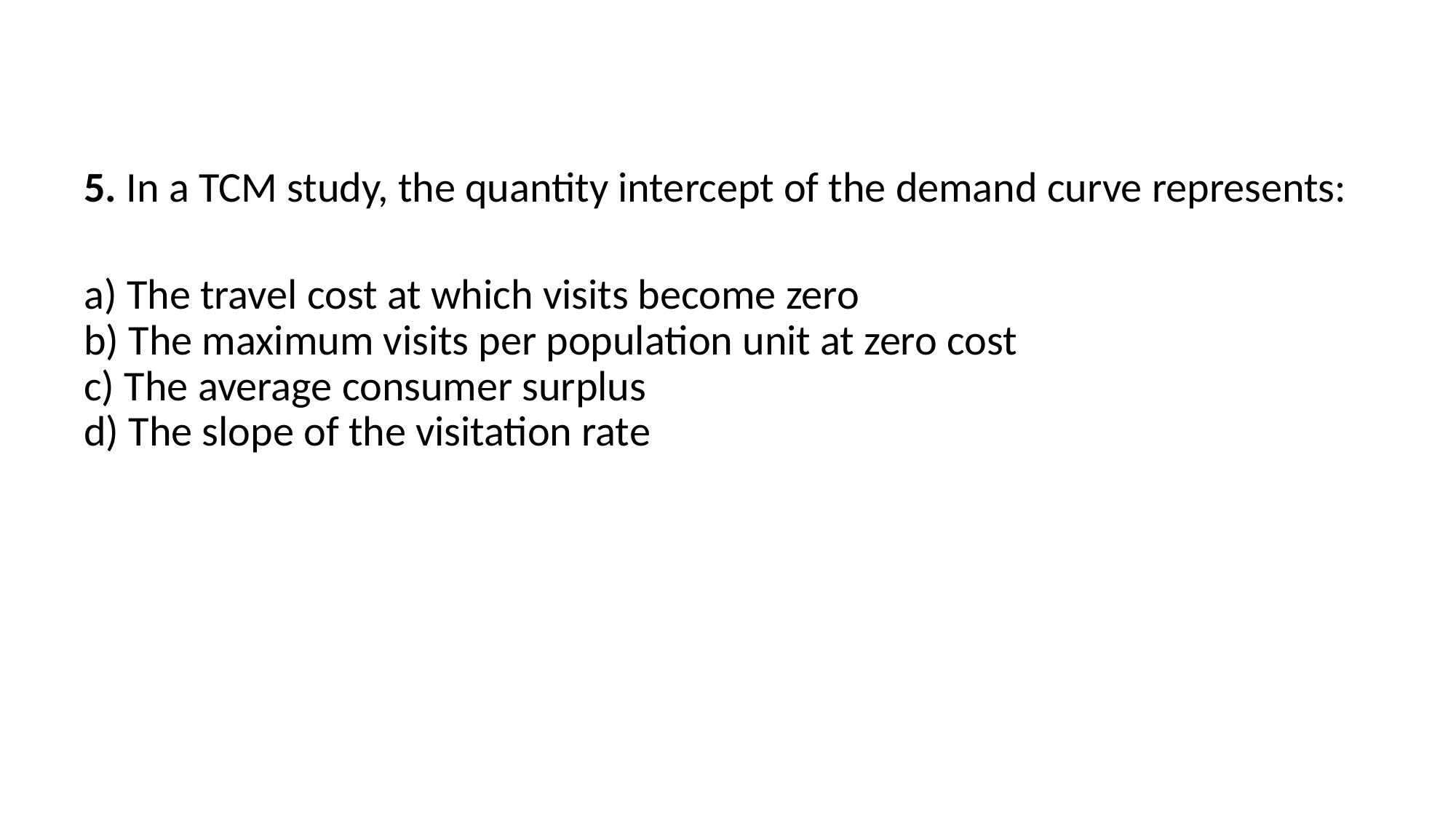

5. In a TCM study, the quantity intercept of the demand curve represents:
a) The travel cost at which visits become zero
b) The maximum visits per population unit at zero cost
c) The average consumer surplus
d) The slope of the visitation rate